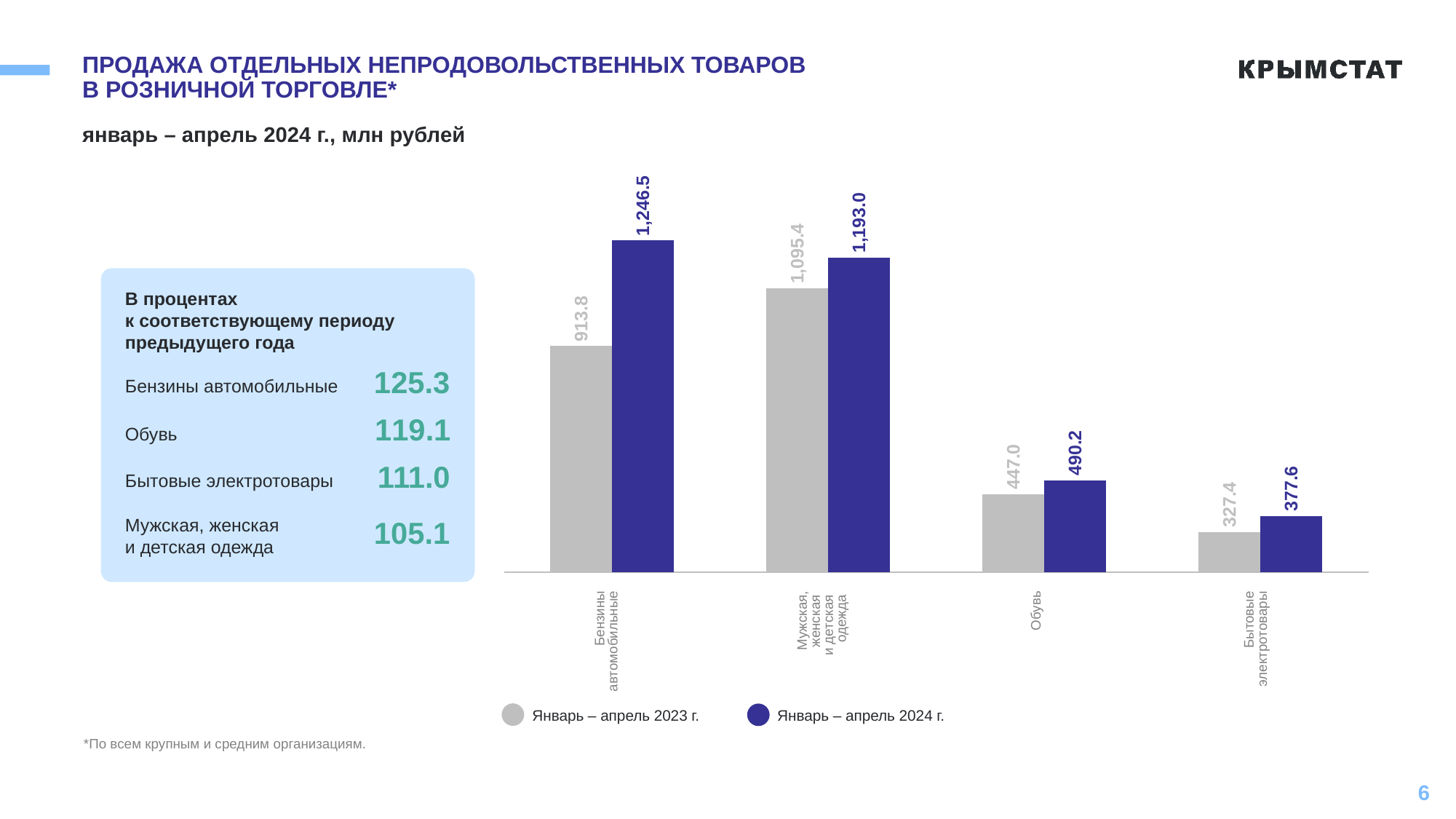

# ПРОДАЖА ОТДЕЛЬНЫХ НЕПРОДОВОЛЬСТВЕННЫХ ТОВАРОВ В РОЗНИЧНОЙ ТОРГОВЛЕ*
январь – апрель 2024 г., млн рублей

### Chart

| Category | Январь - февраль2023 г. | Январь - февраль 2024 г. |
|---|---|---|
| Бензины автомобильные | 913.8 | 1246.5 |
| Мужская, женская и детская одежда | 1095.4 | 1193.0 |
| Обувь | 447.0 | 490.2 |
| Бытовые электро товары | 327.4 | 377.6 |
В процентах
к соответствующему периоду предыдущего года
125.3
Бензины автомобильные
119.1
Обувь
111.0
Бытовые электротовары
Мужская, женская
и детская одежда
105.1
Бензины
автомобильные
Бытовые
электротовары
Мужская,
женская
 и детская
одежда
Обувь

Январь – апрель 2023 г.
Январь – апрель 2024 г.

*По всем крупным и средним организациям.